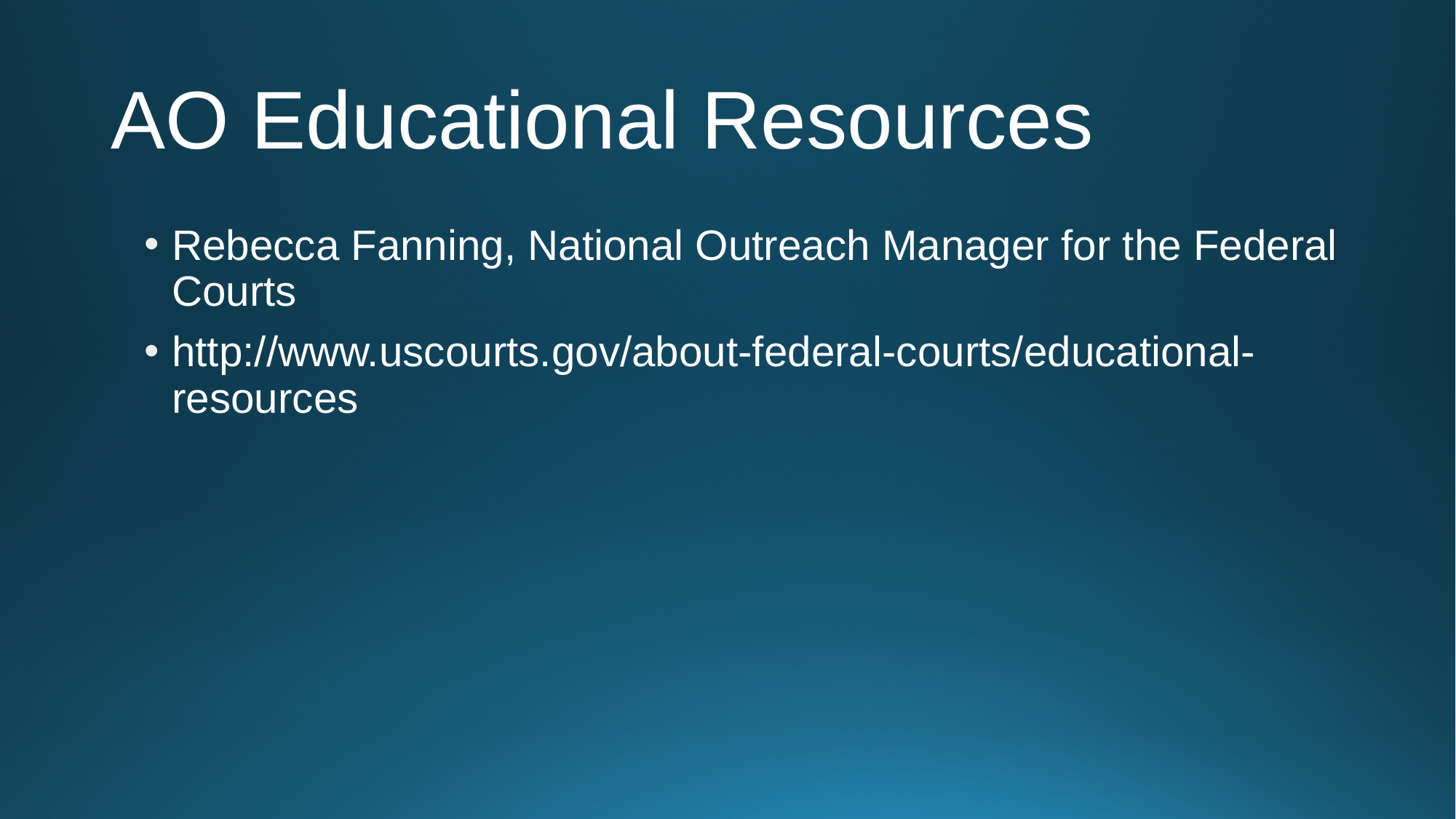

# AO Educational Resources
Rebecca Fanning, National Outreach Manager for the Federal Courts
http://www.uscourts.gov/about-federal-courts/educational-resources